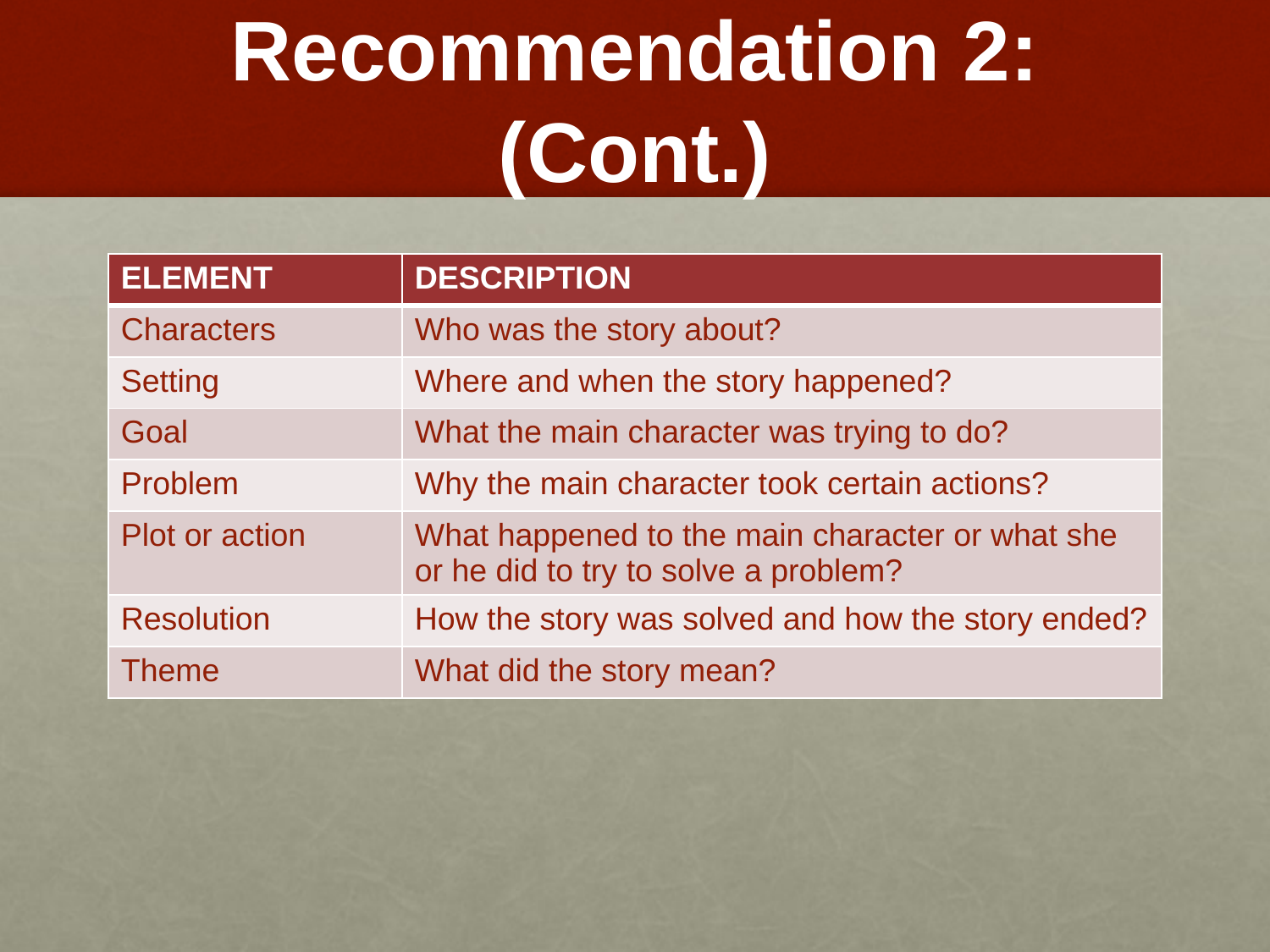

# Recommendation 2: (Cont.)
| ELEMENT | DESCRIPTION |
| --- | --- |
| Characters | Who was the story about? |
| Setting | Where and when the story happened? |
| Goal | What the main character was trying to do? |
| Problem | Why the main character took certain actions? |
| Plot or action | What happened to the main character or what she or he did to try to solve a problem? |
| Resolution | How the story was solved and how the story ended? |
| Theme | What did the story mean? |